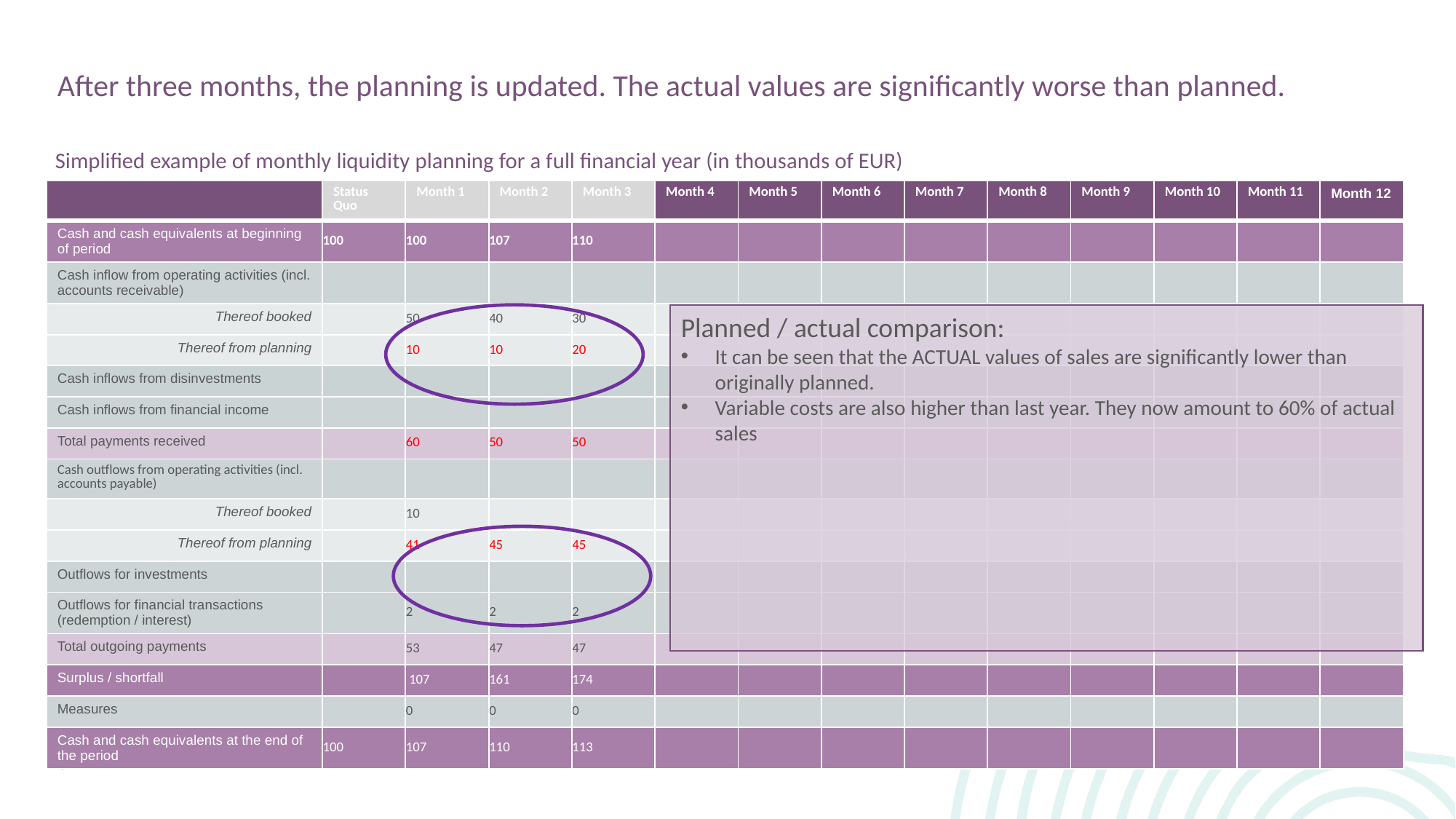

After three months, the planning is updated. The actual values are significantly worse than planned.
Simplified example of monthly liquidity planning for a full financial year (in thousands of EUR)
|  | Status Quo | Month 1 | Month 2 | Month 3 | Month 4 | Month 5 | Month 6 | Month 7 | Month 8 | Month 9 | Month 10 | Month 11 | Month 12 |
| --- | --- | --- | --- | --- | --- | --- | --- | --- | --- | --- | --- | --- | --- |
| Cash and cash equivalents at beginning of period | 100 | 100 | 107 | 110 |  |  |  |  |  |  |  |  |  |
| Cash inflow from operating activities (incl. accounts receivable) |  |  |  |  |  |  |  |  |  |  |  |  |  |
| Thereof booked |  | 50 | 40 | 30 |  |  |  |  |  |  |  |  |  |
| Thereof from planning |  | 10 | 10 | 20 |  |  |  |  |  |  |  |  |  |
| Cash inflows from disinvestments |  |  |  |  |  |  |  |  |  |  |  |  |  |
| Cash inflows from financial income |  |  |  |  |  |  |  |  |  |  |  |  |  |
| Total payments received |  | 60 | 50 | 50 |  |  |  |  |  |  |  |  |  |
| Cash outflows from operating activities (incl. accounts payable) |  |  |  |  |  |  |  |  |  |  |  |  |  |
| Thereof booked |  | 10 |  |  |  |  |  |  |  |  |  |  |  |
| Thereof from planning |  | 41 | 45 | 45 |  |  |  |  |  |  |  |  |  |
| Outflows for investments |  |  |  |  |  |  |  |  |  |  |  |  |  |
| Outflows for financial transactions (redemption / interest) |  | 2 | 2 | 2 |  |  |  |  |  |  |  |  |  |
| Total outgoing payments |  | 53 | 47 | 47 |  |  |  |  |  |  |  |  |  |
| Surplus / shortfall |  | 107 | 161 | 174 |  |  |  |  |  |  |  |  |  |
| Measures |  | 0 | 0 | 0 |  |  |  |  |  |  |  |  |  |
| Cash and cash equivalents at the end of the period | 100 | 107 | 110 | 113 |  |  |  |  |  |  |  |  |  |

Planned / actual comparison:
It can be seen that the ACTUAL values of sales are significantly lower than originally planned.
Variable costs are also higher than last year. They now amount to 60% of actual sales